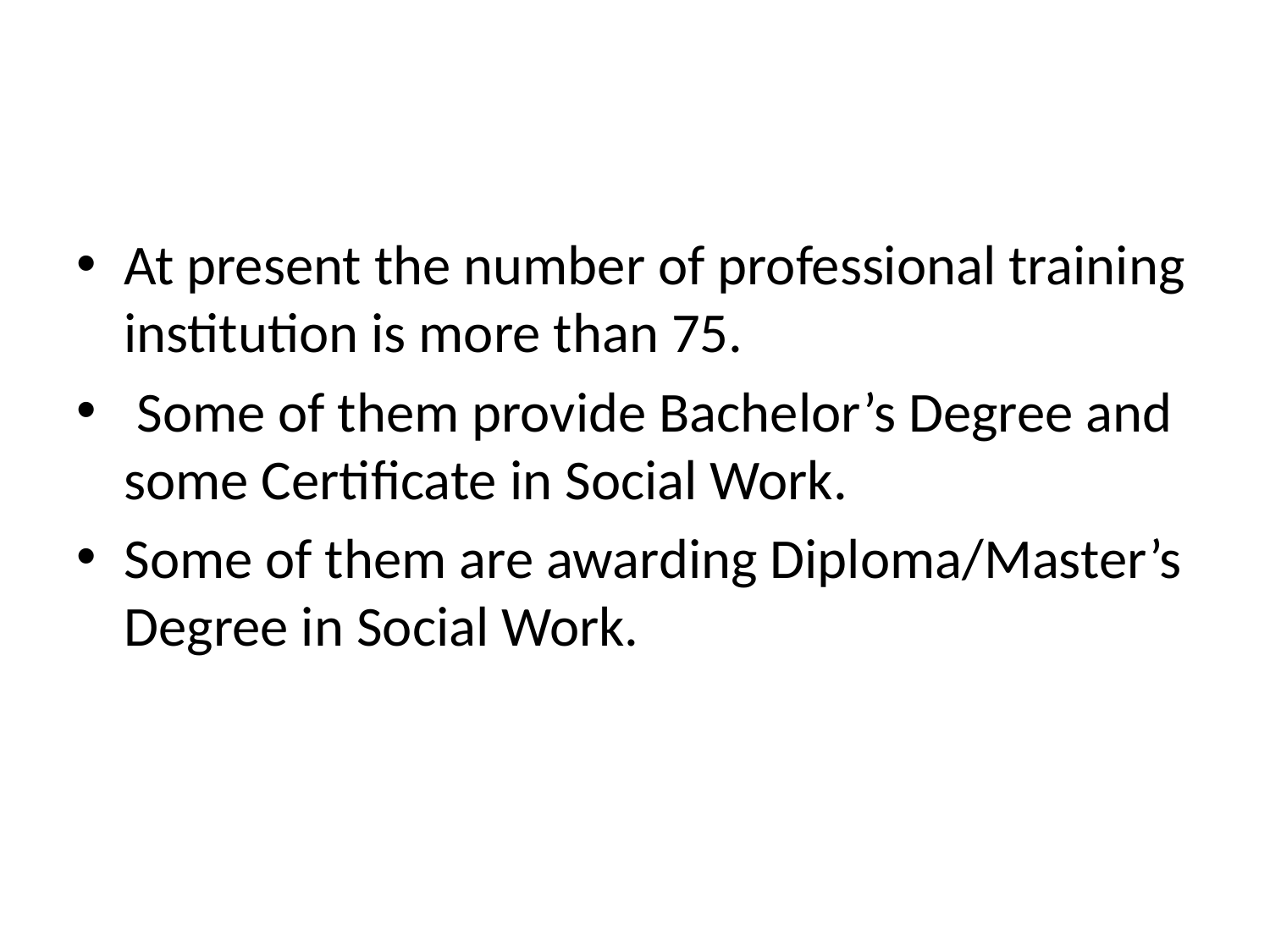

#
At present the number of professional training institution is more than 75.
 Some of them provide Bachelor’s Degree and some Certificate in Social Work.
Some of them are awarding Diploma/Master’s Degree in Social Work.